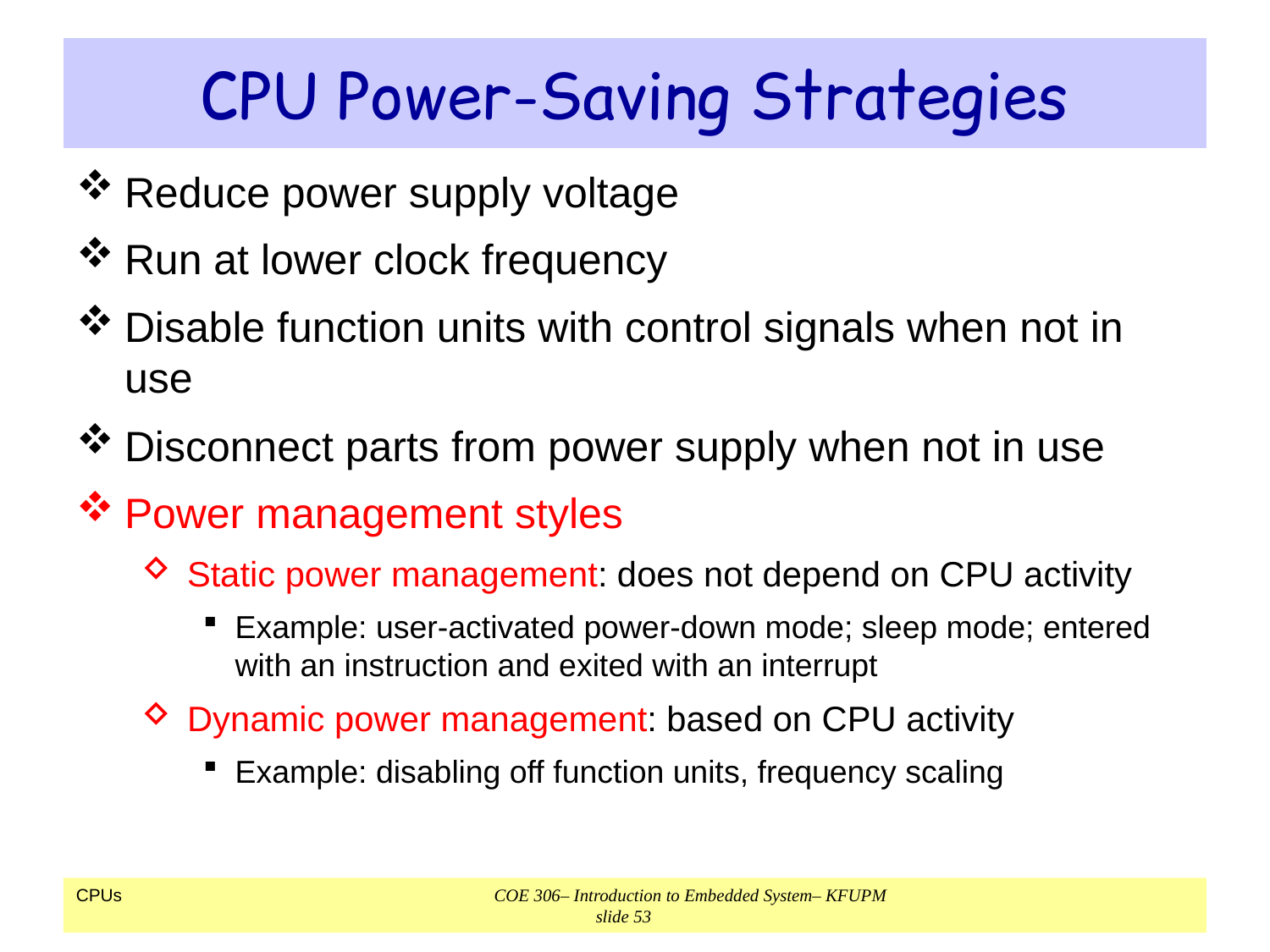

# CPU Power-Saving Strategies
Reduce power supply voltage
Run at lower clock frequency
Disable function units with control signals when not in use
Disconnect parts from power supply when not in use
Power management styles
Static power management: does not depend on CPU activity
Example: user-activated power-down mode; sleep mode; entered with an instruction and exited with an interrupt
Dynamic power management: based on CPU activity
Example: disabling off function units, frequency scaling